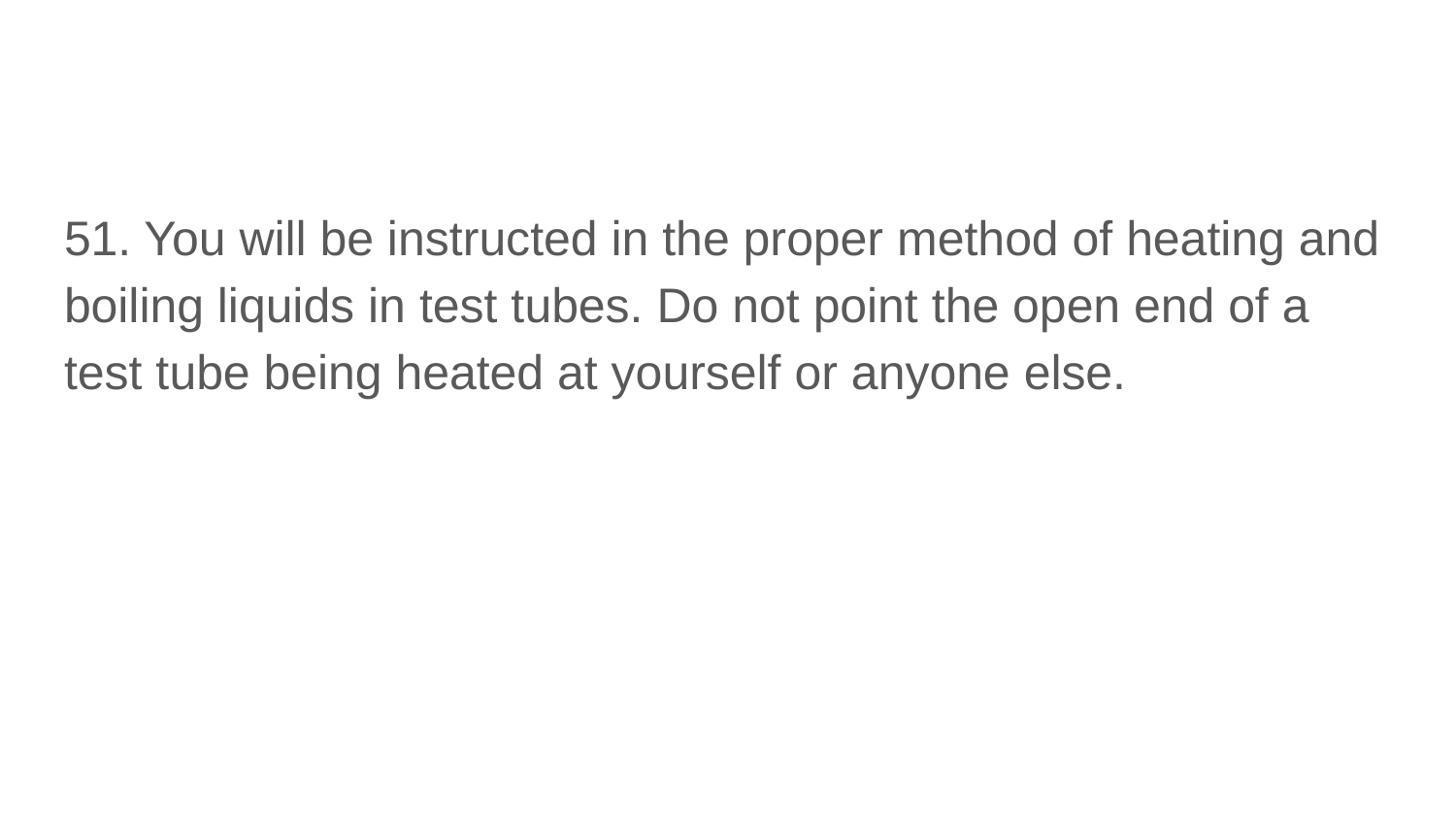

#
51. You will be instructed in the proper method of heating and boiling liquids in test tubes. Do not point the open end of a test tube being heated at yourself or anyone else.